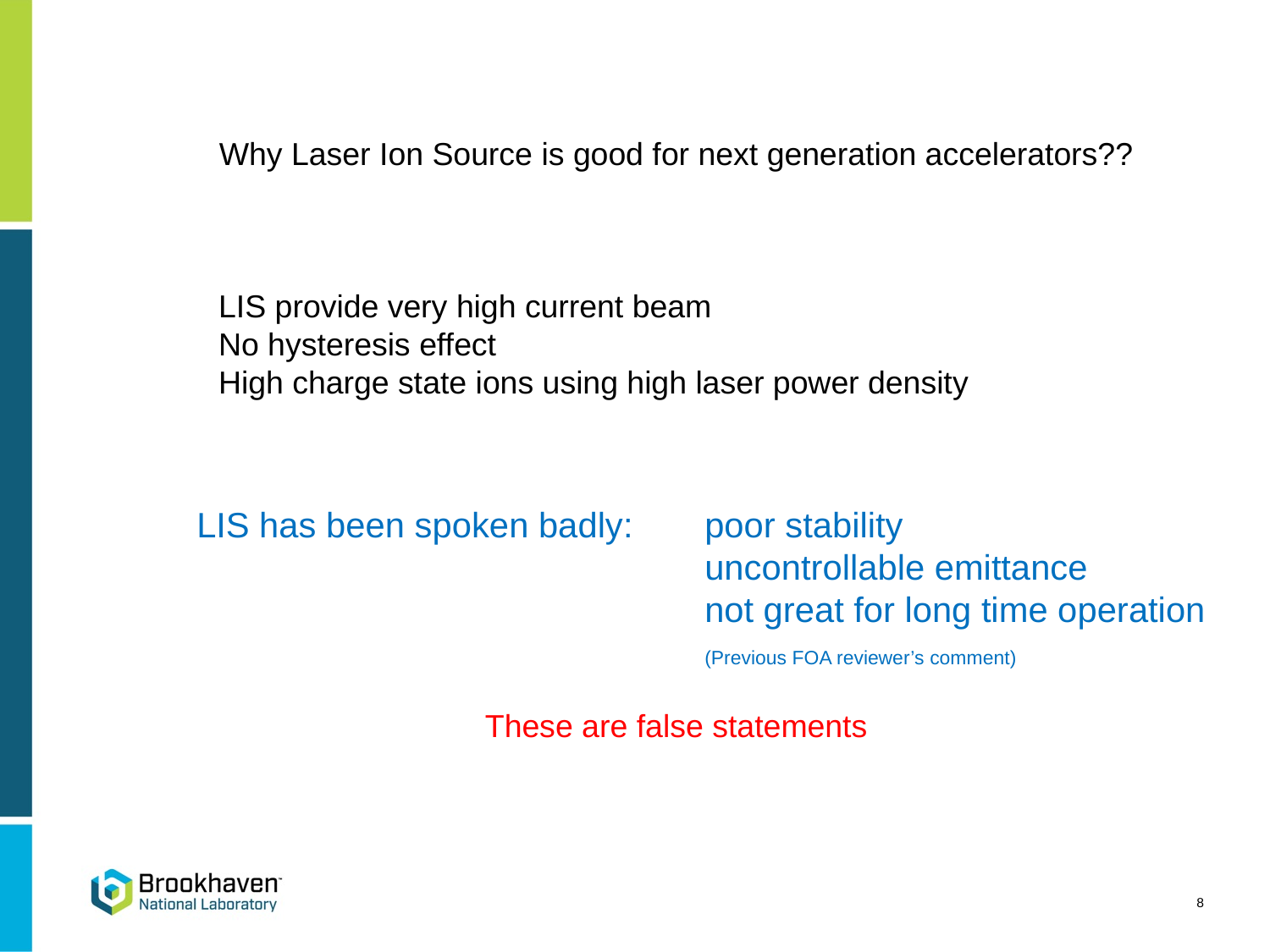

Why Laser Ion Source is good for next generation accelerators??
LIS provide very high current beam
No hysteresis effect
High charge state ions using high laser power density
LIS has been spoken badly: 	poor stability
				uncontrollable emittance
				not great for long time operation
				(Previous FOA reviewer’s comment)
These are false statements
8